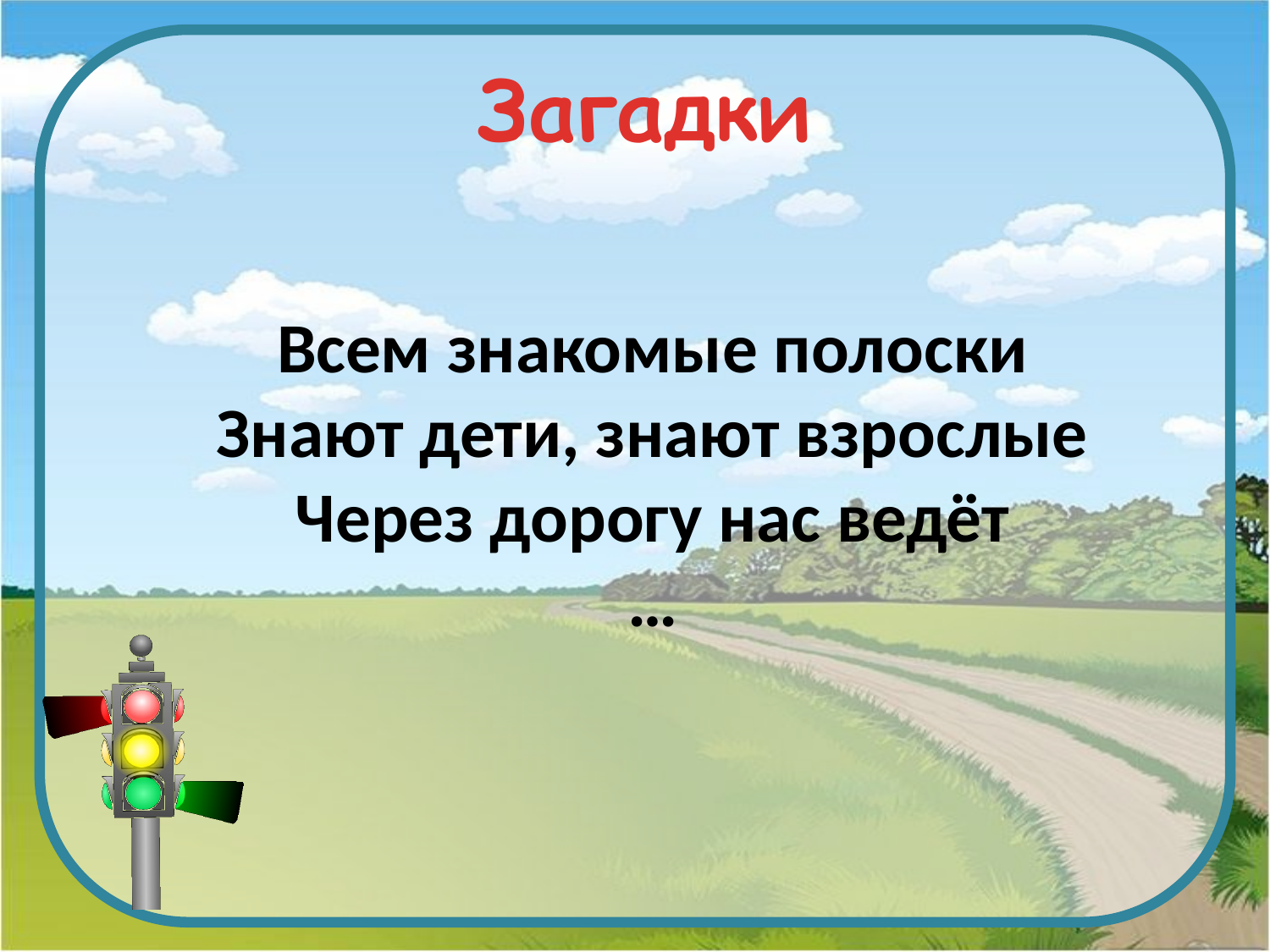

Загадки
Всем знакомые полоски
Знают дети, знают взрослые
Через дорогу нас ведёт
…